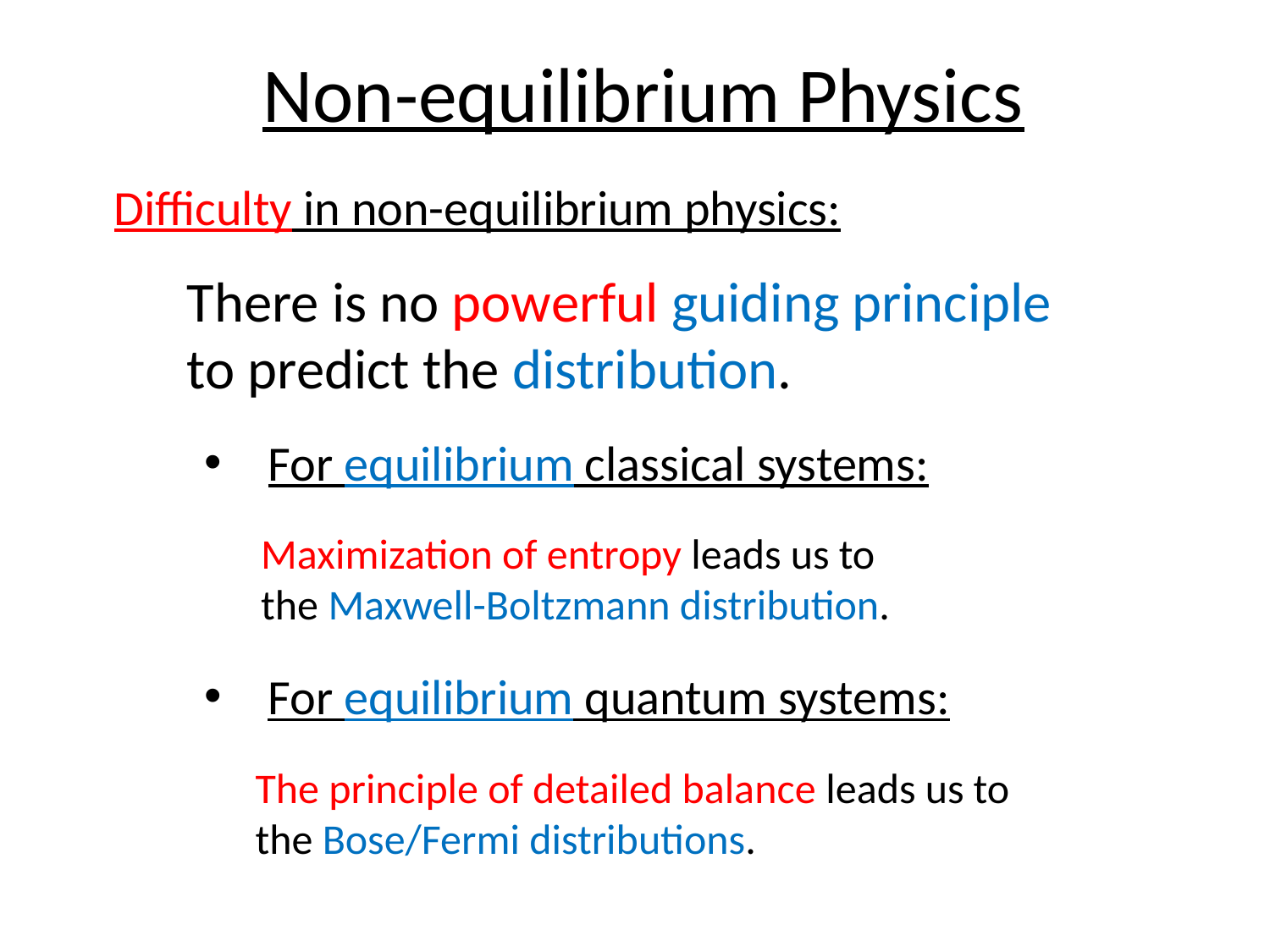

# Non-equilibrium Physics
Difficulty in non-equilibrium physics:
There is no powerful guiding principle
to predict the distribution.
For equilibrium classical systems:
Maximization of entropy leads us to
the Maxwell-Boltzmann distribution.
For equilibrium quantum systems:
The principle of detailed balance leads us to
the Bose/Fermi distributions.